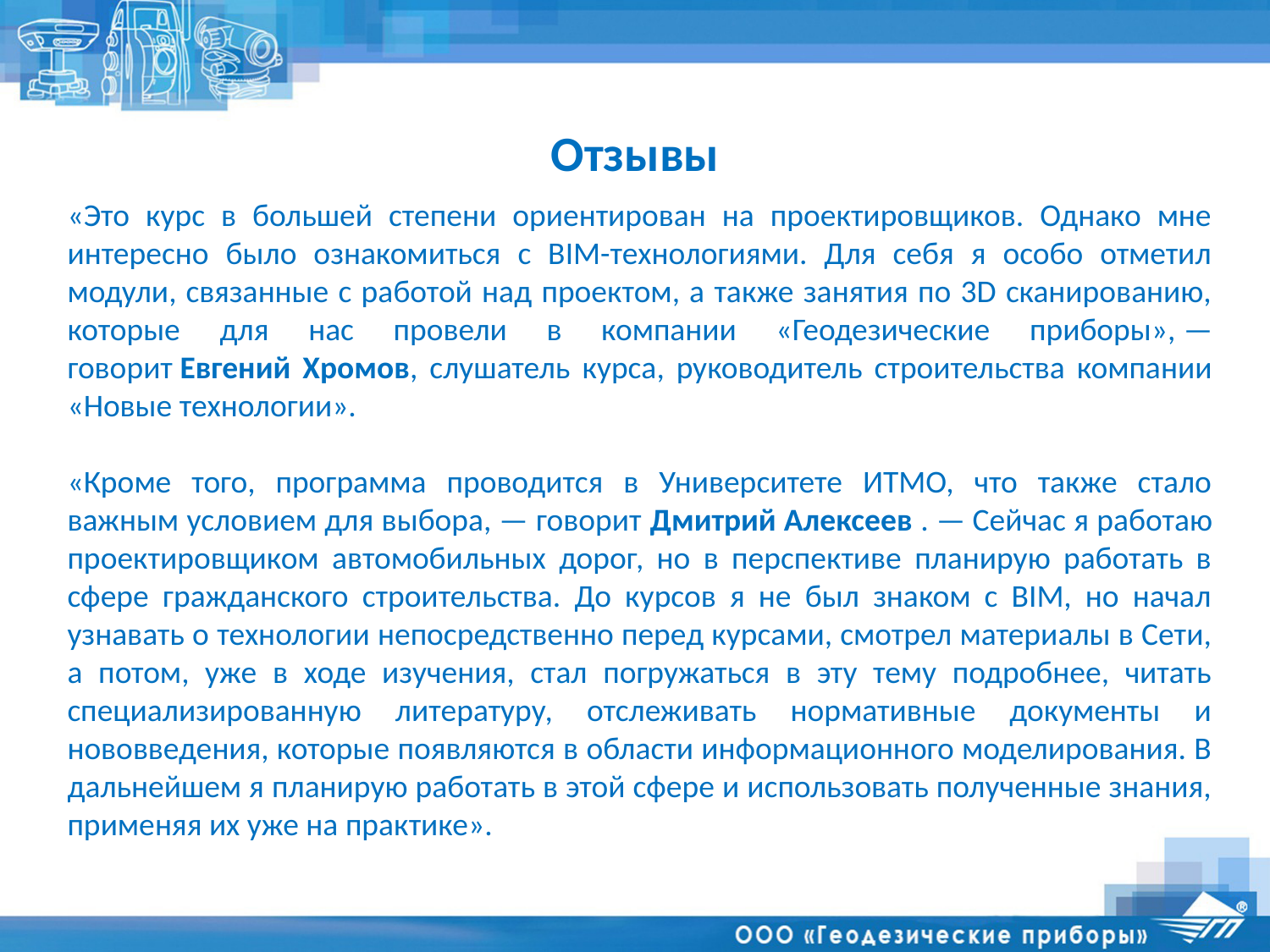

Отзывы
«Это курс в большей степени ориентирован на проектировщиков. Однако мне интересно было ознакомиться с BIM-технологиями. Для себя я особо отметил модули, связанные с работой над проектом, а также занятия по 3D сканированию, которые для нас провели в компании «Геодезические приборы», — говорит Евгений Хромов, слушатель курса, руководитель строительства компании «Новые технологии».

«Кроме того, программа проводится в Университете ИТМО, что также стало важным условием для выбора, — говорит Дмитрий Алексеев . — Сейчас я работаю проектировщиком автомобильных дорог, но в перспективе планирую работать в сфере гражданского строительства. До курсов я не был знаком с BIM, но начал узнавать о технологии непосредственно перед курсами, смотрел материалы в Сети, а потом, уже в ходе изучения, стал погружаться в эту тему подробнее, читать специализированную литературу, отслеживать нормативные документы и нововведения, которые появляются в области информационного моделирования. В дальнейшем я планирую работать в этой сфере и использовать полученные знания, применяя их уже на практике».